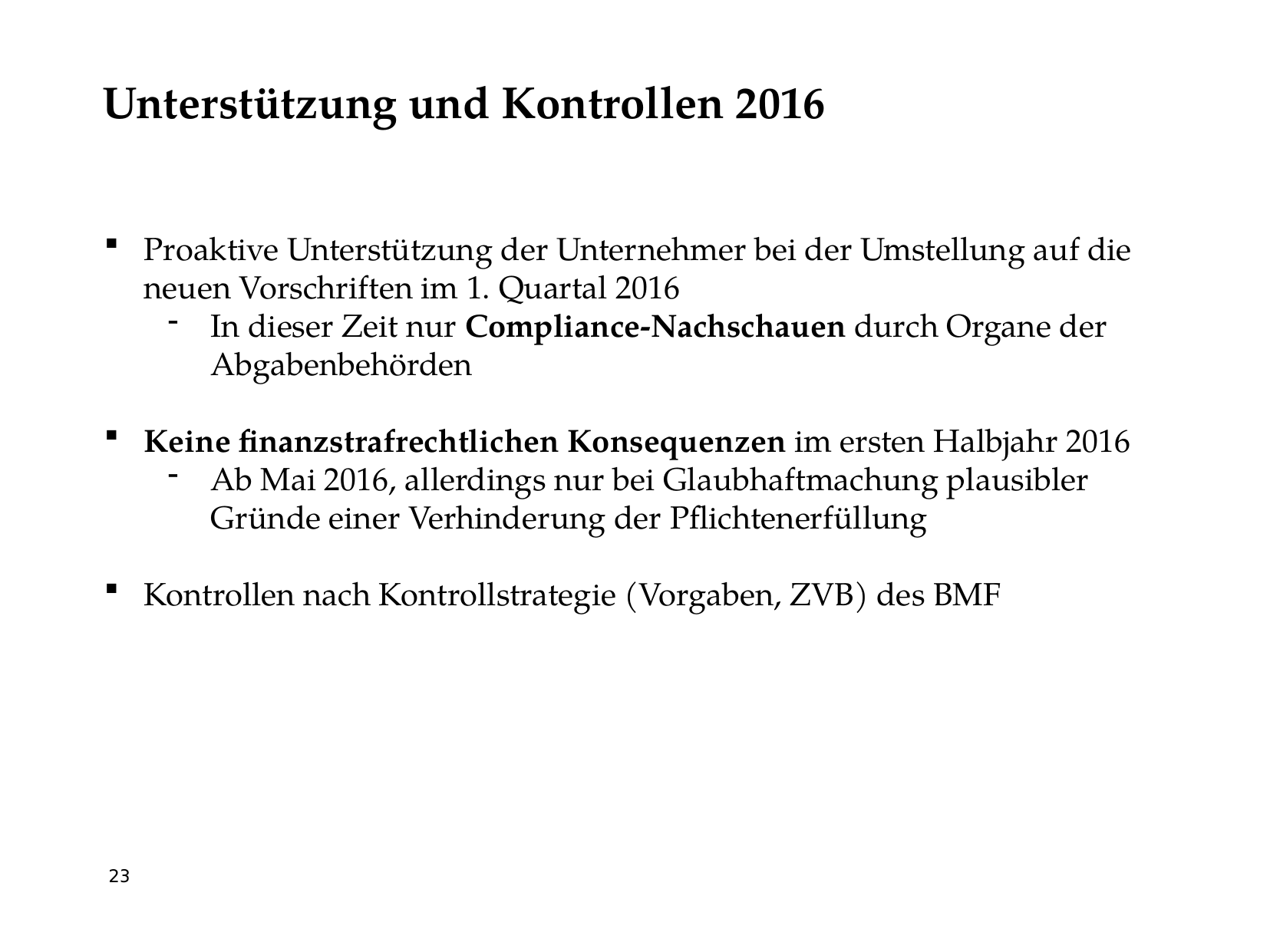

# Unterstützung und Kontrollen 2016
Proaktive Unterstützung der Unternehmer bei der Umstellung auf die neuen Vorschriften im 1. Quartal 2016
In dieser Zeit nur Compliance-Nachschauen durch Organe der Abgabenbehörden

Keine finanzstrafrechtlichen Konsequenzen im ersten Halbjahr 2016
Ab Mai 2016, allerdings nur bei Glaubhaftmachung plausibler Gründe einer Verhinderung der Pflichtenerfüllung

Kontrollen nach Kontrollstrategie (Vorgaben, ZVB) des BMF

23